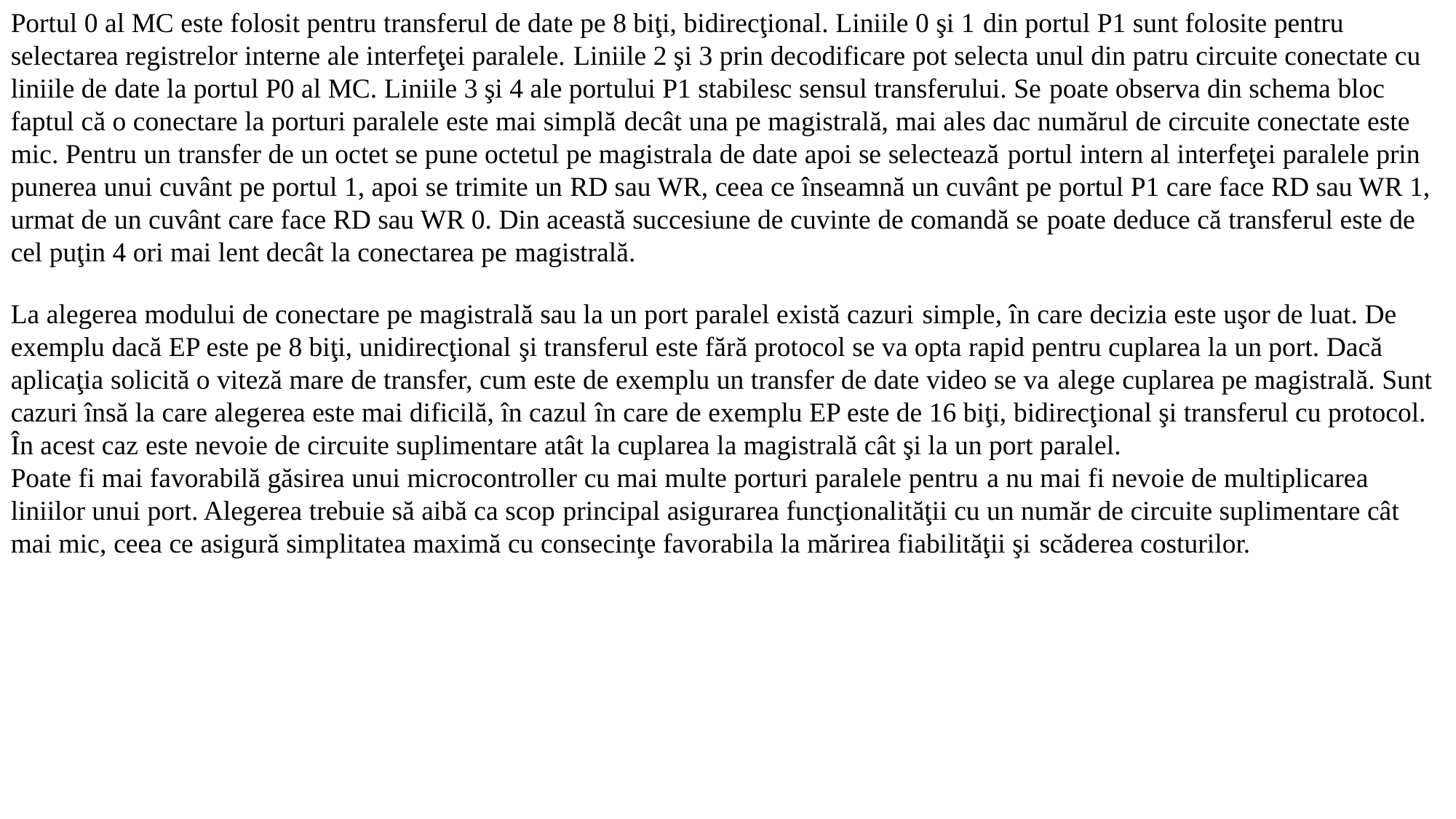

Portul 0 al MC este folosit pentru transferul de date pe 8 biţi, bidirecţional. Liniile 0 şi 1 din portul P1 sunt folosite pentru selectarea registrelor interne ale interfeţei paralele. Liniile 2 şi 3 prin decodificare pot selecta unul din patru circuite conectate cu liniile de date la portul P0 al MC. Liniile 3 şi 4 ale portului P1 stabilesc sensul transferului. Se poate observa din schema bloc faptul că o conectare la porturi paralele este mai simplă decât una pe magistrală, mai ales dac numărul de circuite conectate este mic. Pentru un transfer de un octet se pune octetul pe magistrala de date apoi se selectează portul intern al interfeţei paralele prin punerea unui cuvânt pe portul 1, apoi se trimite un RD sau WR, ceea ce înseamnă un cuvânt pe portul P1 care face RD sau WR 1, urmat de un cuvânt care face RD sau WR 0. Din această succesiune de cuvinte de comandă se poate deduce că transferul este de cel puţin 4 ori mai lent decât la conectarea pe magistrală.
La alegerea modului de conectare pe magistrală sau la un port paralel există cazuri simple, în care decizia este uşor de luat. De exemplu dacă EP este pe 8 biţi, unidirecţional şi transferul este fără protocol se va opta rapid pentru cuplarea la un port. Dacă aplicaţia solicită o viteză mare de transfer, cum este de exemplu un transfer de date video se va alege cuplarea pe magistrală. Sunt cazuri însă la care alegerea este mai dificilă, în cazul în care de exemplu EP este de 16 biţi, bidirecţional şi transferul cu protocol. În acest caz este nevoie de circuite suplimentare atât la cuplarea la magistrală cât şi la un port paralel.
Poate fi mai favorabilă găsirea unui microcontroller cu mai multe porturi paralele pentru a nu mai fi nevoie de multiplicarea liniilor unui port. Alegerea trebuie să aibă ca scop principal asigurarea funcţionalităţii cu un număr de circuite suplimentare cât mai mic, ceea ce asigură simplitatea maximă cu consecinţe favorabila la mărirea fiabilităţii şi scăderea costurilor.